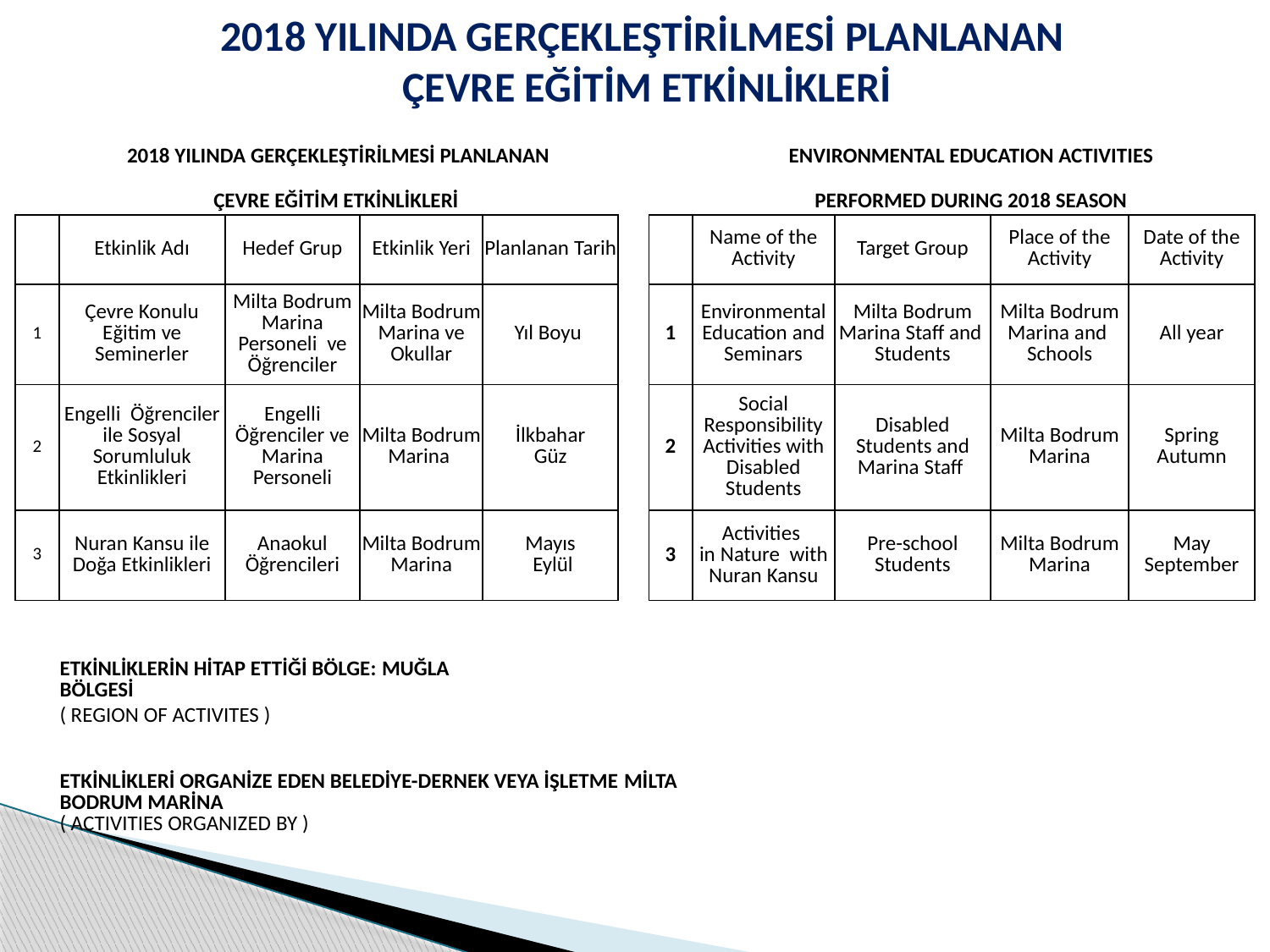

2018 YILINDA GERÇEKLEŞTİRİLMESİ PLANLANAN
 ÇEVRE EĞİTİM ETKİNLİKLERİ
|  | 2018 YILINDA GERÇEKLEŞTİRİLMESİ PLANLANAN |  |  |  |  |  | ENVIRONMENTAL EDUCATION ACTIVITIES |  |  |  |
| --- | --- | --- | --- | --- | --- | --- | --- | --- | --- | --- |
|  | ÇEVRE EĞİTİM ETKİNLİKLERİ |  |  |  |  |  | PERFORMED DURING 2018 SEASON |  |  |  |
|  | Etkinlik Adı | Hedef Grup | Etkinlik Yeri | Planlanan Tarih |  |  | Name of the Activity | Target Group | Place of the Activity | Date of the Activity |
|  |  |  |  |  |  |  |  |  |  |  |
| 1 | Çevre Konulu Eğitim ve Seminerler | Milta Bodrum Marina Personeli ve Öğrenciler | Milta Bodrum Marina ve Okullar | Yıl Boyu |  | 1 | Environmental Education and Seminars | Milta Bodrum Marina Staff and Students | Milta Bodrum Marina and Schools | All year |
|  |  |  |  |  |  |  |  |  |  |  |
| 2 | Engelli Öğrenciler ile Sosyal Sorumluluk Etkinlikleri | Engelli Öğrenciler ve Marina Personeli | Milta Bodrum Marina | İlkbahar Güz |  | 2 | Social Responsibility Activities with Disabled Students | Disabled Students and Marina Staff | Milta Bodrum Marina | Spring Autumn |
| 3 | Nuran Kansu ile Doğa Etkinlikleri | Anaokul Öğrencileri | Milta Bodrum Marina | Mayıs Eylül |  | 3 | Activities in Nature with Nuran Kansu | Pre-school Students | Milta Bodrum Marina | May September |
|  |  |  |  |  |  |  |  |  |  |  |
|  |  |  |  |  |  |  |  |  |  |  |
|  | ETKİNLİKLERİN HİTAP ETTİĞİ BÖLGE: MUĞLA BÖLGESİ |  |  |  |  |  |  |  |  |  |
|  | ( REGION OF ACTIVITES ) |  |  |  |  |  |  |  |  |  |
|  | ETKİNLİKLERİ ORGANİZE EDEN BELEDİYE-DERNEK VEYA İŞLETME MİLTA BODRUM MARİNA ( ACTIVITIES ORGANIZED BY ) |  |  |  |  |  |  |  |  |  |
|  |  |  |  |  |  |  |  |  |  |  |